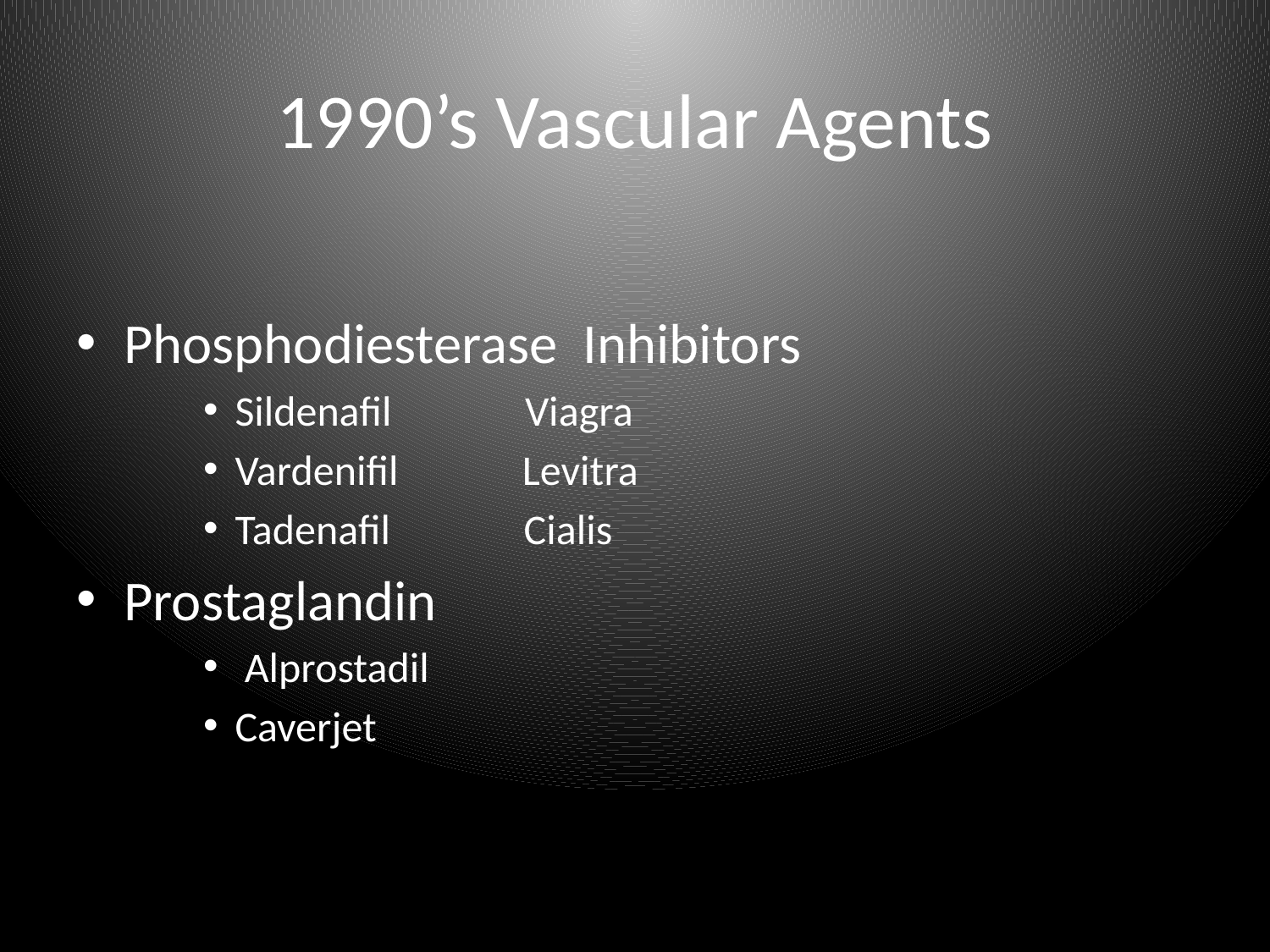

# 1990’s Vascular Agents

Phosphodiesterase  Inhibitors
Sildenafil              Viagra
Vardenifil             Levitra
Tadenafil              Cialis
Prostaglandin
 Alprostadil
Caverjet